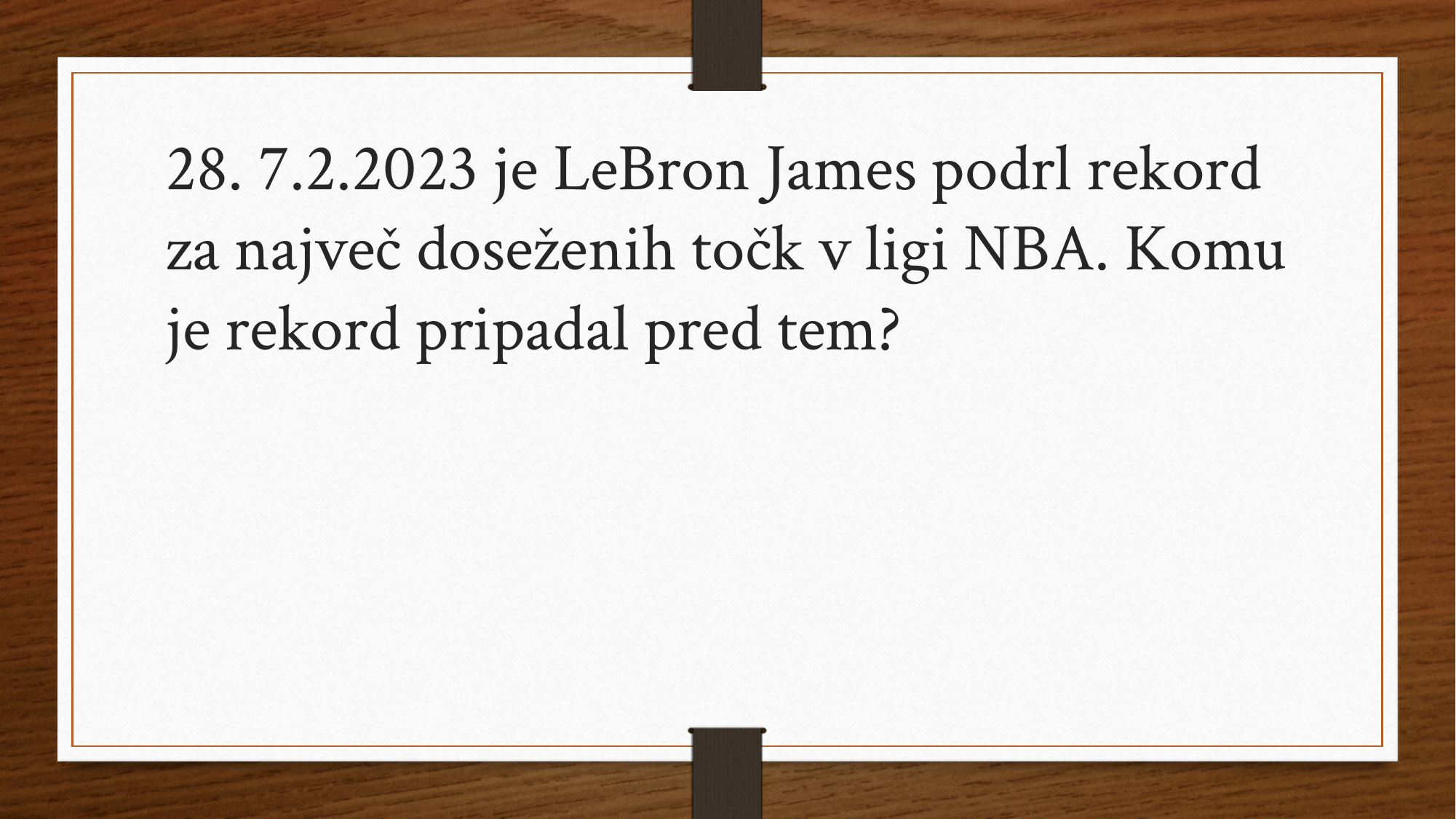

28. 7.2.2023 je LeBron James podrl rekord za največ doseženih točk v ligi NBA. Komu je rekord pripadal pred tem?